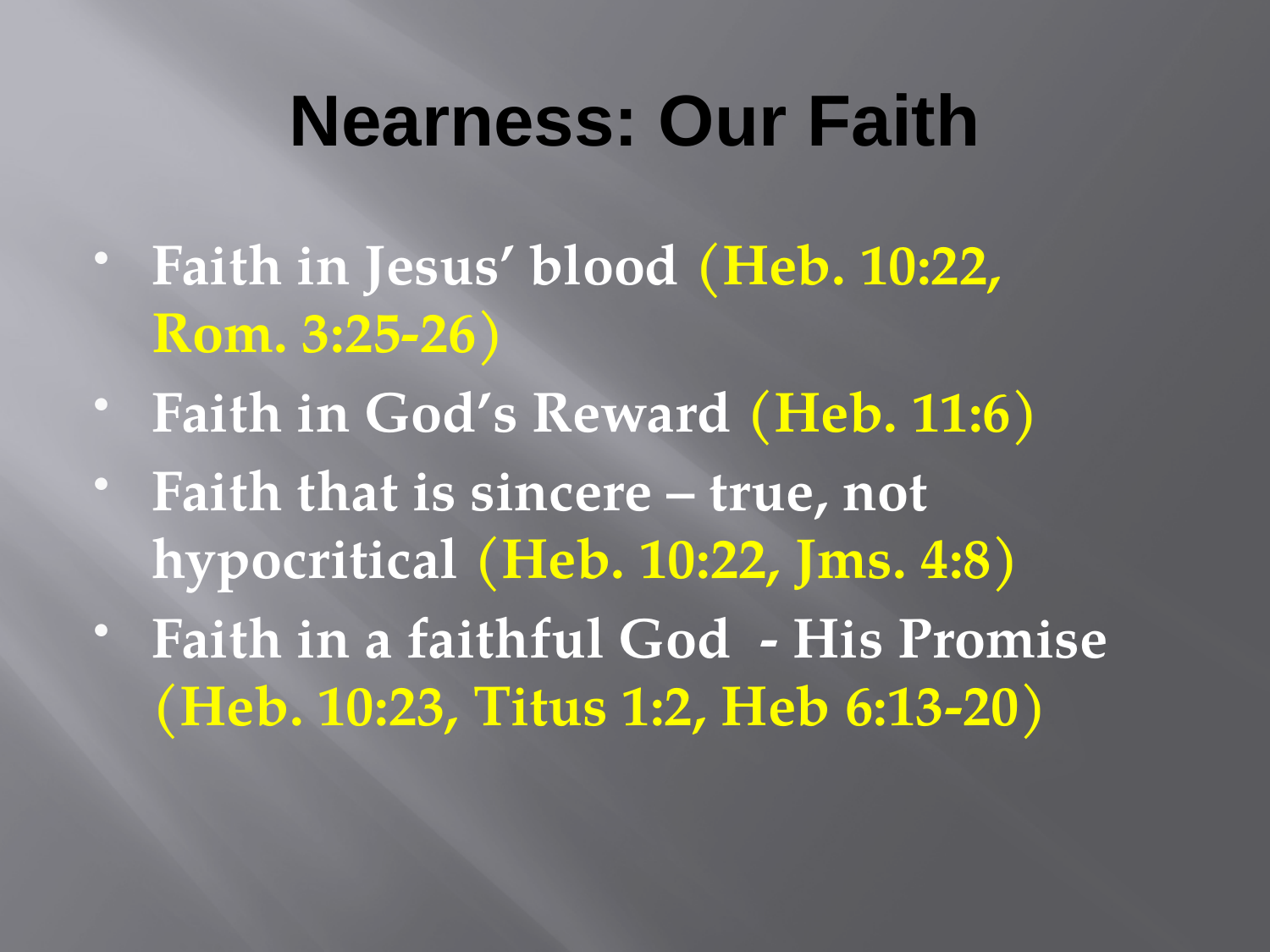

# Nearness: Our Faith
Faith in Jesus’ blood (Heb. 10:22,     Rom. 3:25-26)
Faith in God’s Reward (Heb. 11:6)
Faith that is sincere – true, not hypocritical (Heb. 10:22, Jms. 4:8)
Faith in a faithful God  - His Promise (Heb. 10:23, Titus 1:2, Heb 6:13-20)